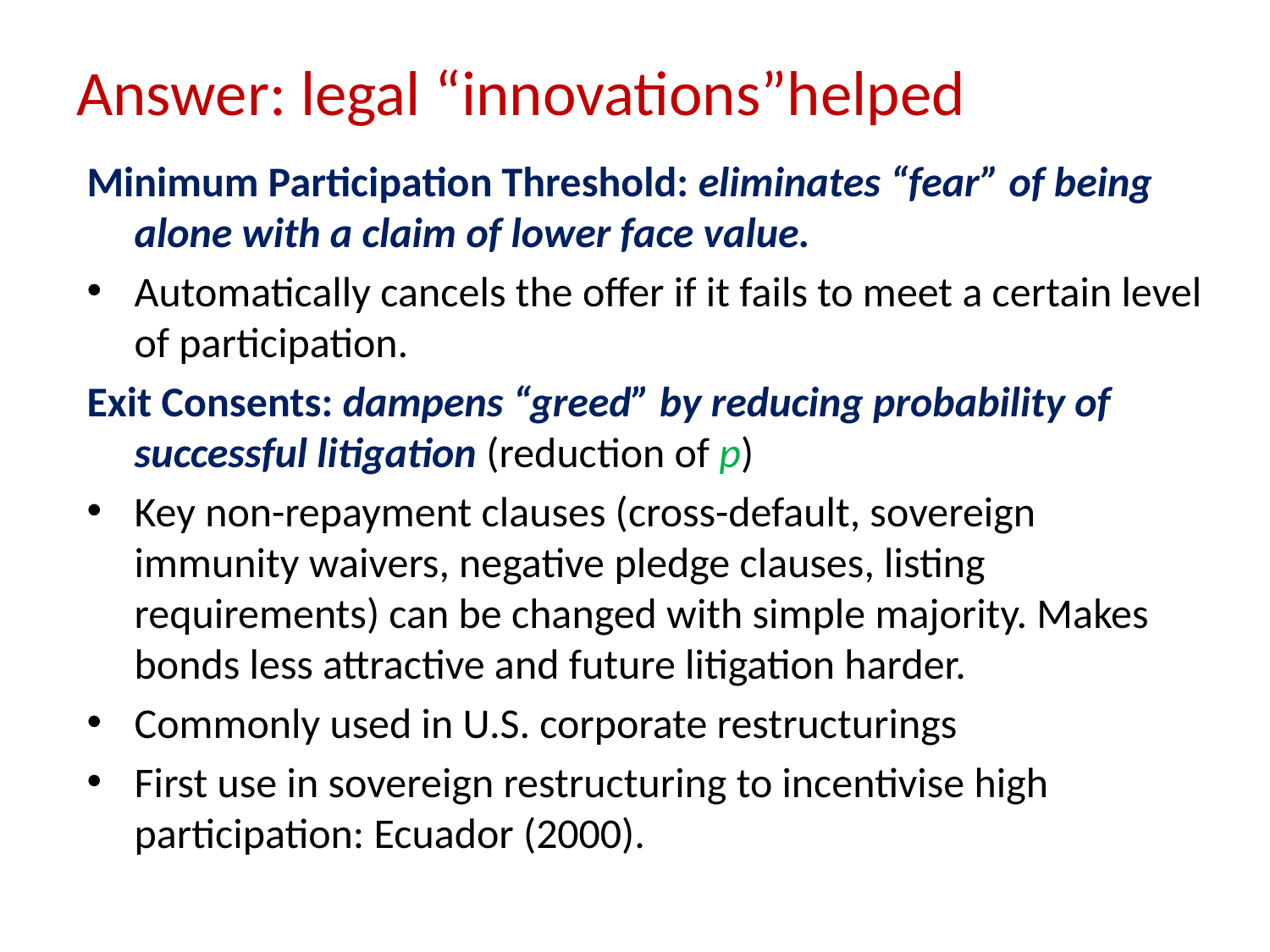

# Answer: legal “innovations”helped
Minimum Participation Threshold: eliminates “fear” of being alone with a claim of lower face value.
Automatically cancels the offer if it fails to meet a certain level of participation.
Exit Consents: dampens “greed” by reducing probability of successful litigation (reduction of p)
Key non-repayment clauses (cross-default, sovereign immunity waivers, negative pledge clauses, listing requirements) can be changed with simple majority. Makes bonds less attractive and future litigation harder.
Commonly used in U.S. corporate restructurings
First use in sovereign restructuring to incentivise high participation: Ecuador (2000).